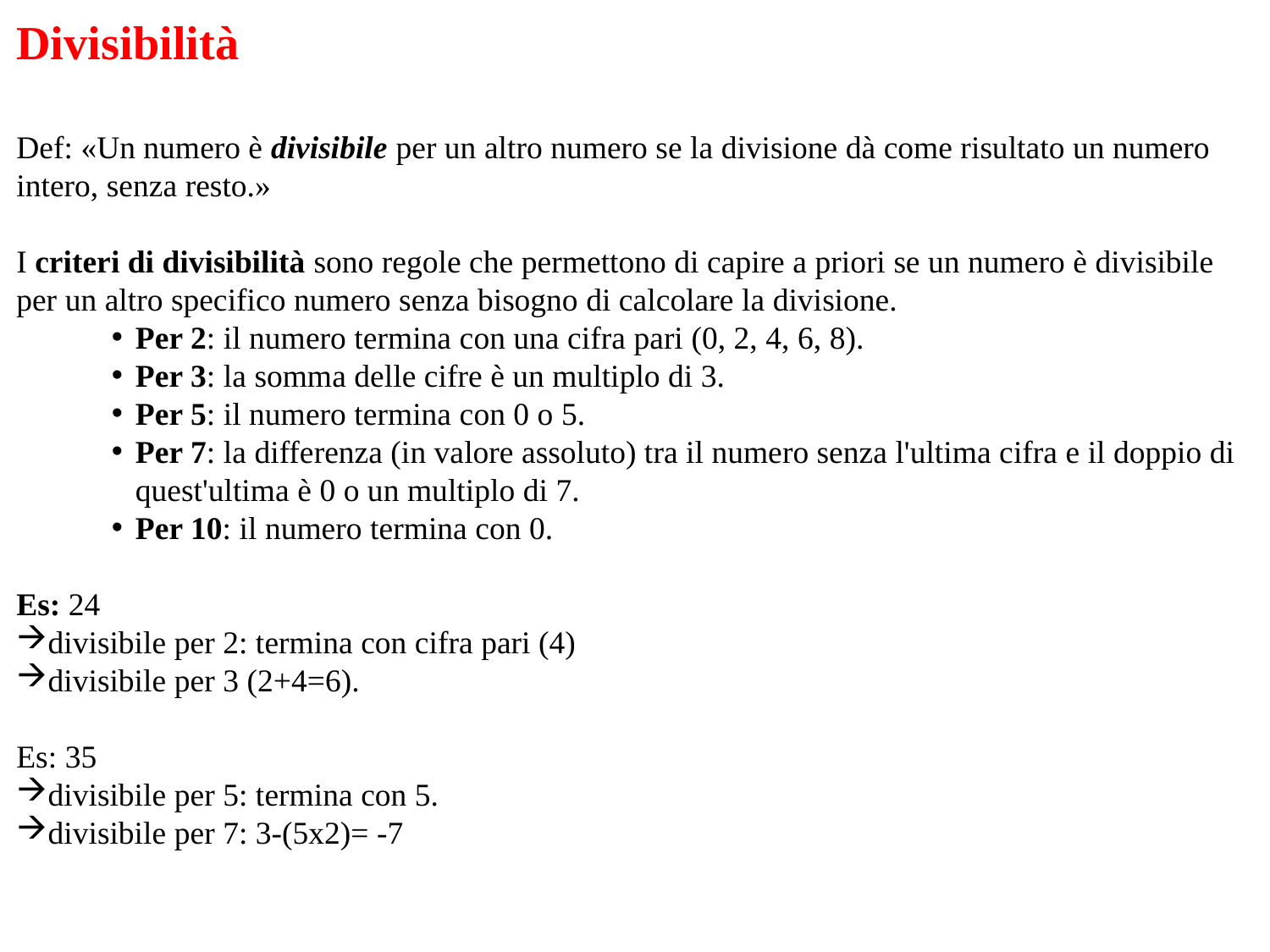

Divisibilità

Def: «Un numero è divisibile per un altro numero se la divisione dà come risultato un numero intero, senza resto.»

I criteri di divisibilità sono regole che permettono di capire a priori se un numero è divisibile per un altro specifico numero senza bisogno di calcolare la divisione.
Per 2: il numero termina con una cifra pari (0, 2, 4, 6, 8).
Per 3: la somma delle cifre è un multiplo di 3.
Per 5: il numero termina con 0 o 5.
Per 7: la differenza (in valore assoluto) tra il numero senza l'ultima cifra e il doppio di quest'ultima è 0 o un multiplo di 7.
Per 10: il numero termina con 0.

Es: 24
divisibile per 2: termina con cifra pari (4)
divisibile per 3 (2+4=6).

Es: 35
divisibile per 5: termina con 5.
divisibile per 7: 3-(5x2)= -7